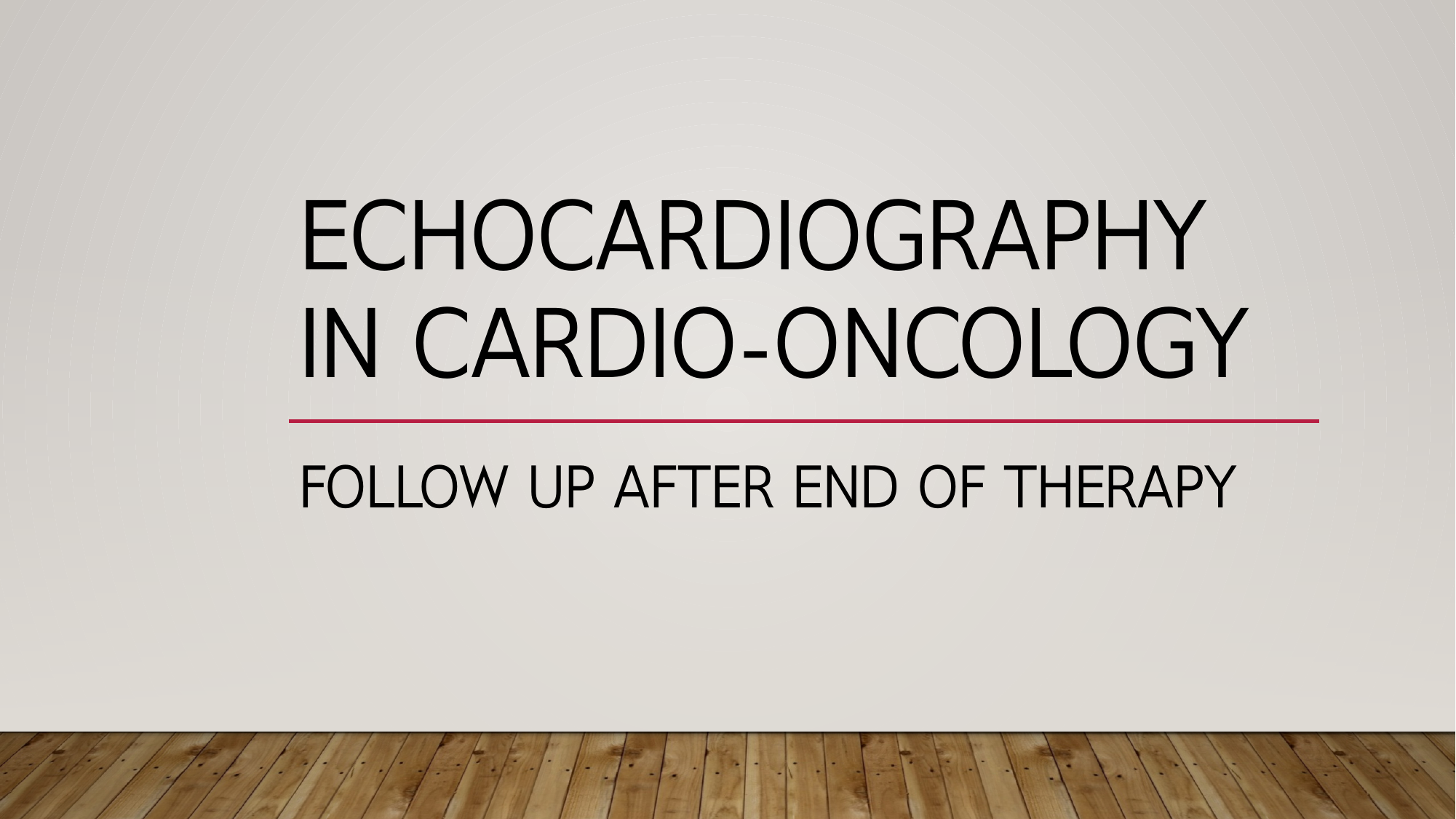

# echocardiography in cardio-oncology
Follow up after end of therapy